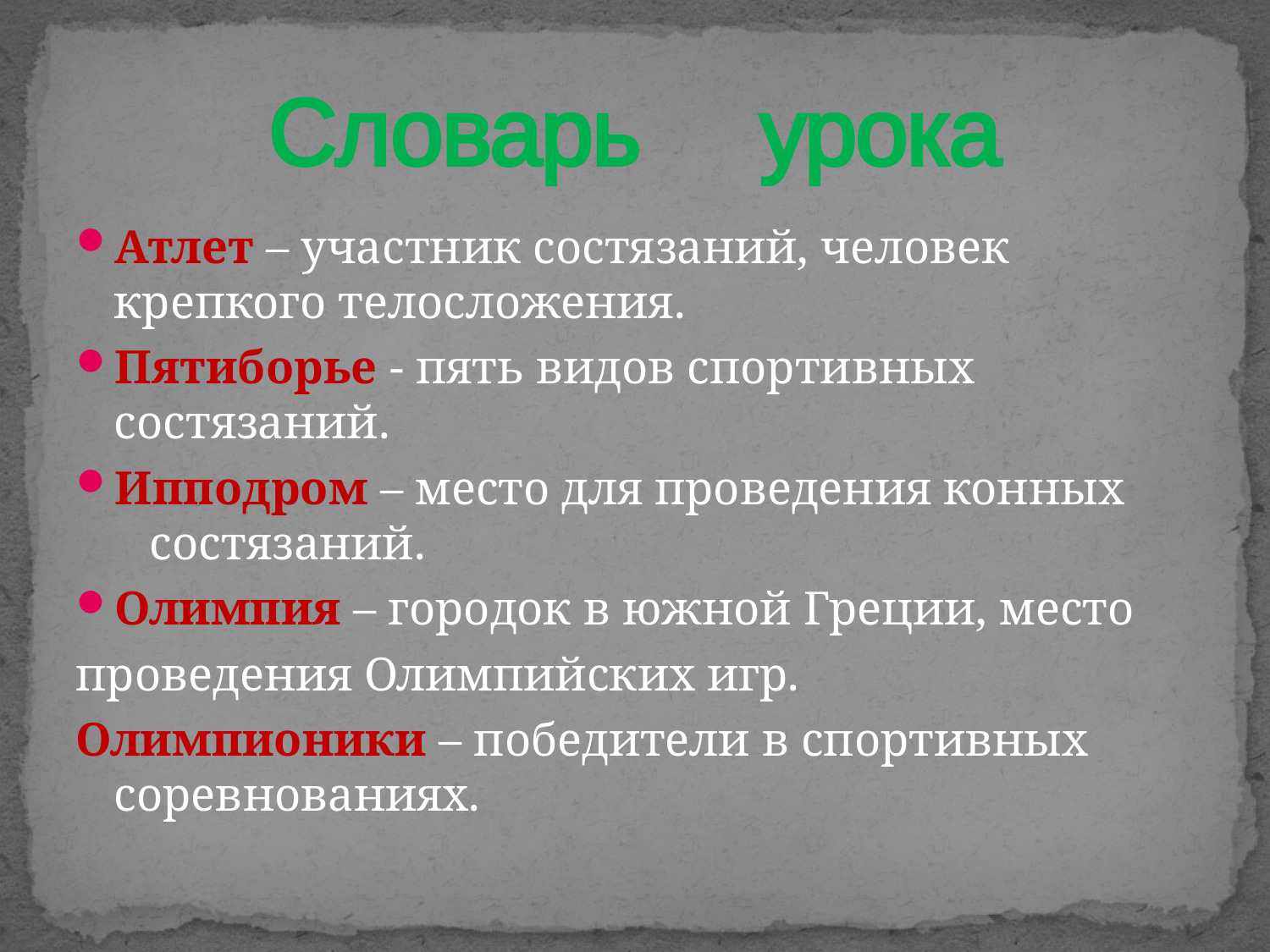

# Словарь    урока
Атлет – участник состязаний, человек крепкого телосложения.
Пятиборье - пять видов спортивных состязаний.
Ипподром – место для проведения конных         состязаний.
Олимпия – городок в южной Греции, место
проведения Олимпийских игр.
Олимпионики – победители в спортивных соревнованиях.